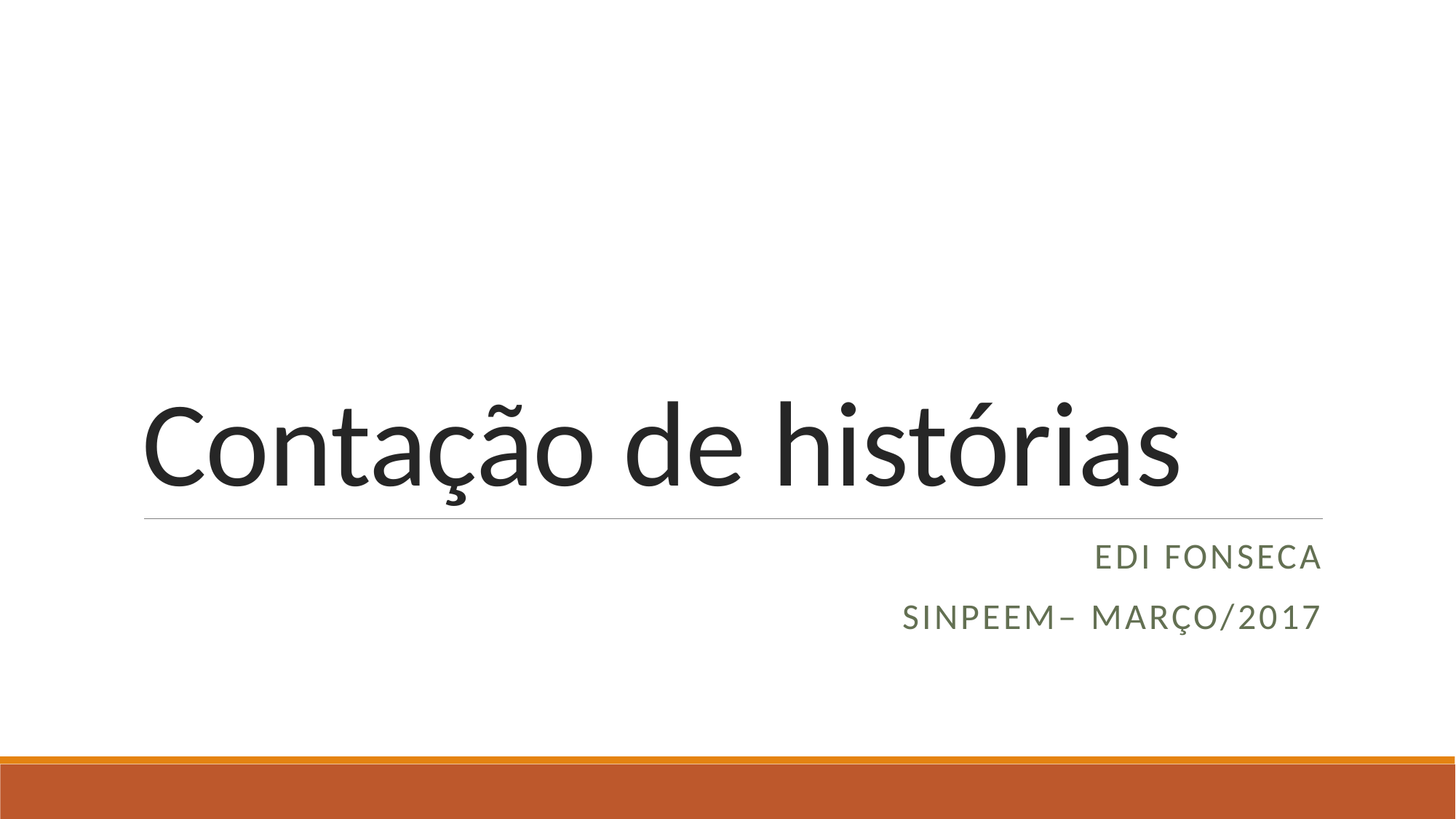

# Contação de histórias
Edi Fonseca
SINPEEM– março/2017